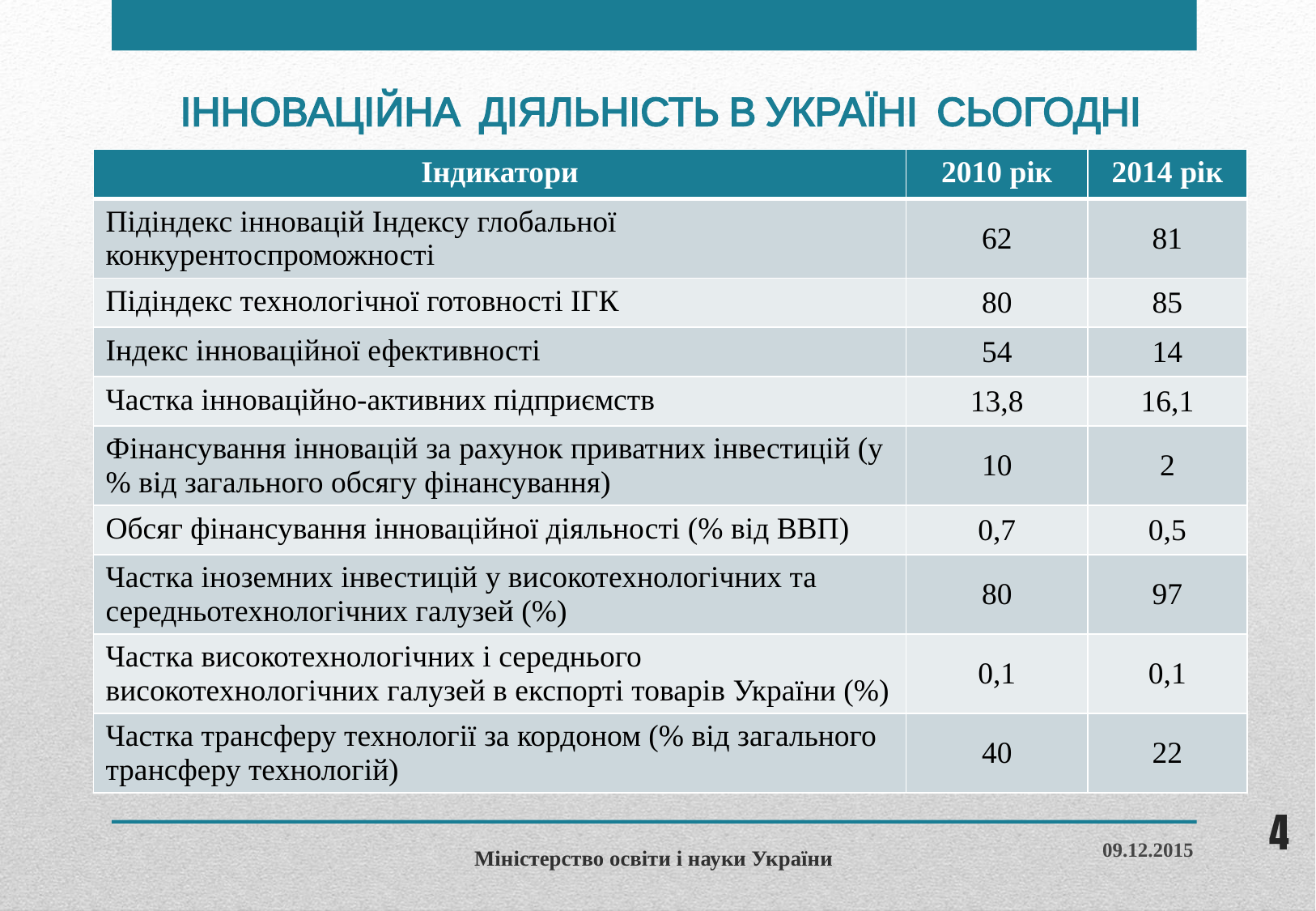

ІННОВАЦІЙНА  ДІЯЛЬНІСТЬ В УКРАЇНІ  СЬОГОДНІ
| Індикатори | 2010 рік | 2014 рік |
| --- | --- | --- |
| Підіндекс інновацій Індексу глобальної конкурентоспроможності | 62 | 81 |
| Підіндекс технологічної готовності ІГК | 80 | 85 |
| Індекс інноваційної ефективності | 54 | 14 |
| Частка інноваційно-активних підприємств | 13,8 | 16,1 |
| Фінансування інновацій за рахунок приватних інвестицій (у% від загального обсягу фінансування) | 10 | 2 |
| Обсяг фінансування інноваційної діяльності (% від ВВП) | 0,7 | 0,5 |
| Частка іноземних інвестицій у високотехнологічних та середньотехнологічних галузей (%) | 80 | 97 |
| Частка високотехнологічних і середнього високотехнологічних галузей в експорті товарів України (%) | 0,1 | 0,1 |
| Частка трансферу технології за кордоном (% від загального трансферу технологій) | 40 | 22 |
4

Міністерство освіти і науки України
09.12.2015